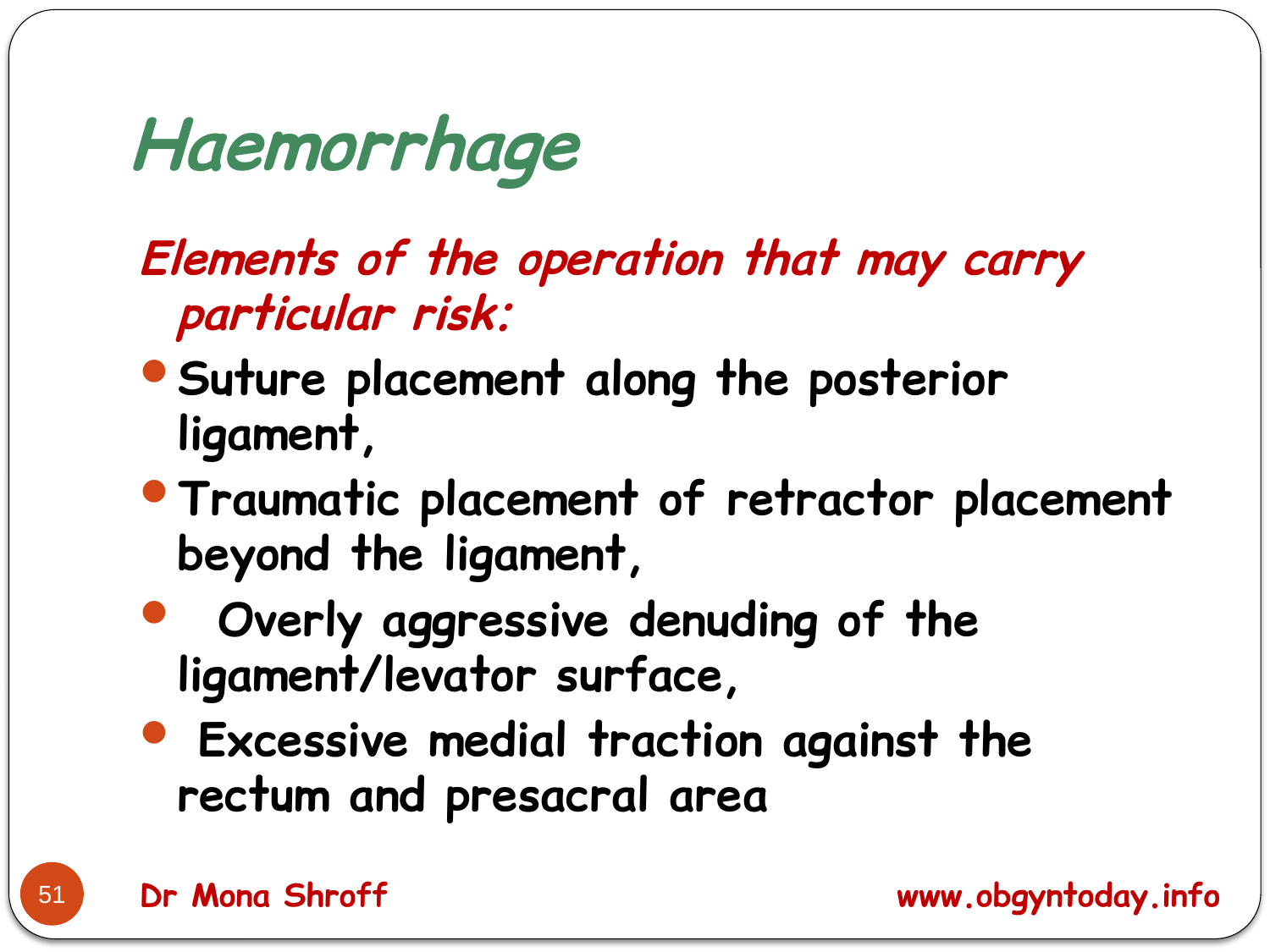

# Haemorrhage
Elements of the operation that may carry particular risk:
Suture placement along the posterior ligament,
Traumatic placement of retractor placement beyond the ligament,
  Overly aggressive denuding of the ligament/levator surface,
 Excessive medial traction against the rectum and presacral area

51
Dr Mona Shroff                                     www.obgyntoday.info